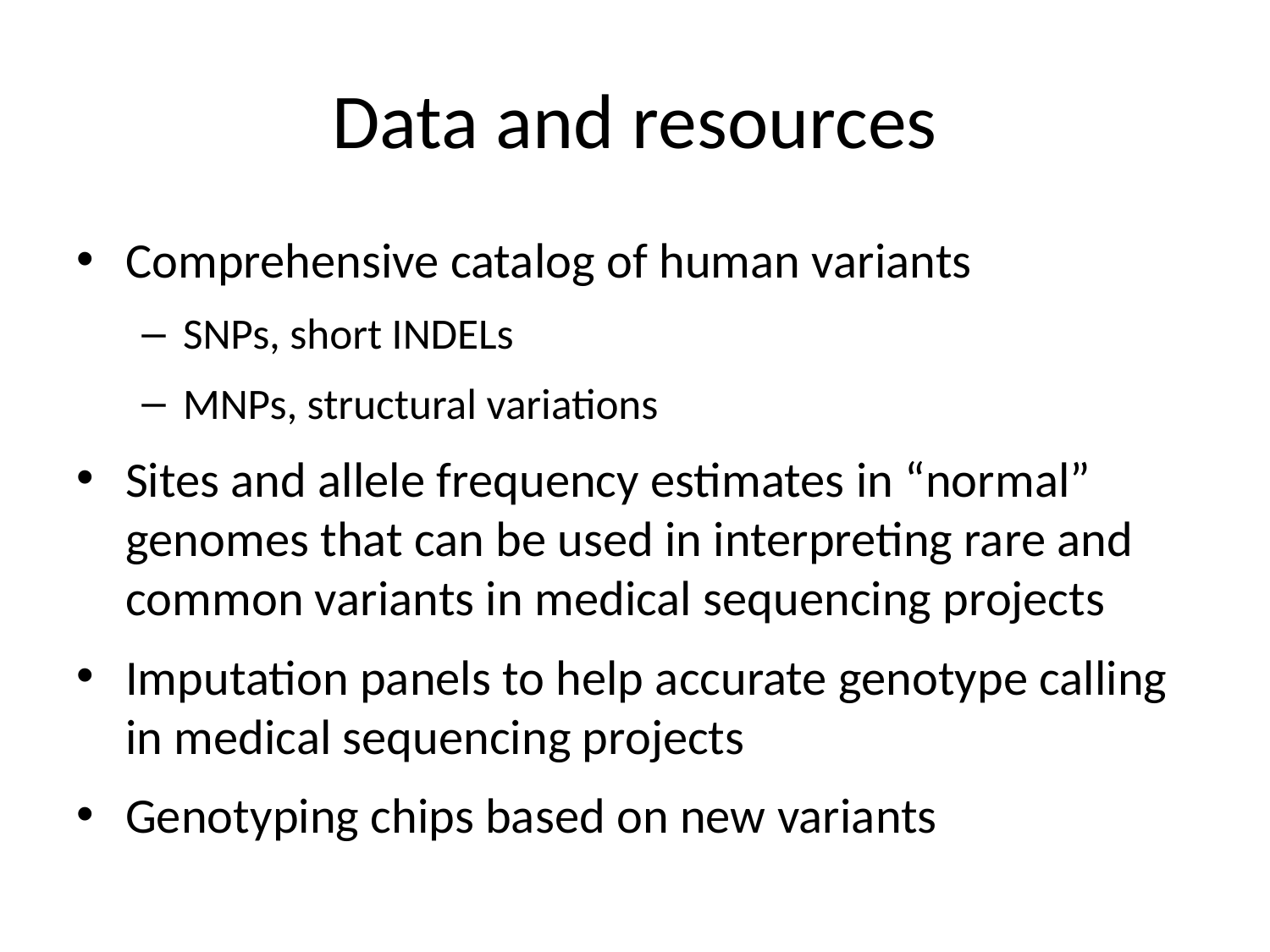

# Data and resources
Comprehensive catalog of human variants
SNPs, short INDELs
MNPs, structural variations
Sites and allele frequency estimates in “normal” genomes that can be used in interpreting rare and common variants in medical sequencing projects
Imputation panels to help accurate genotype calling in medical sequencing projects
Genotyping chips based on new variants